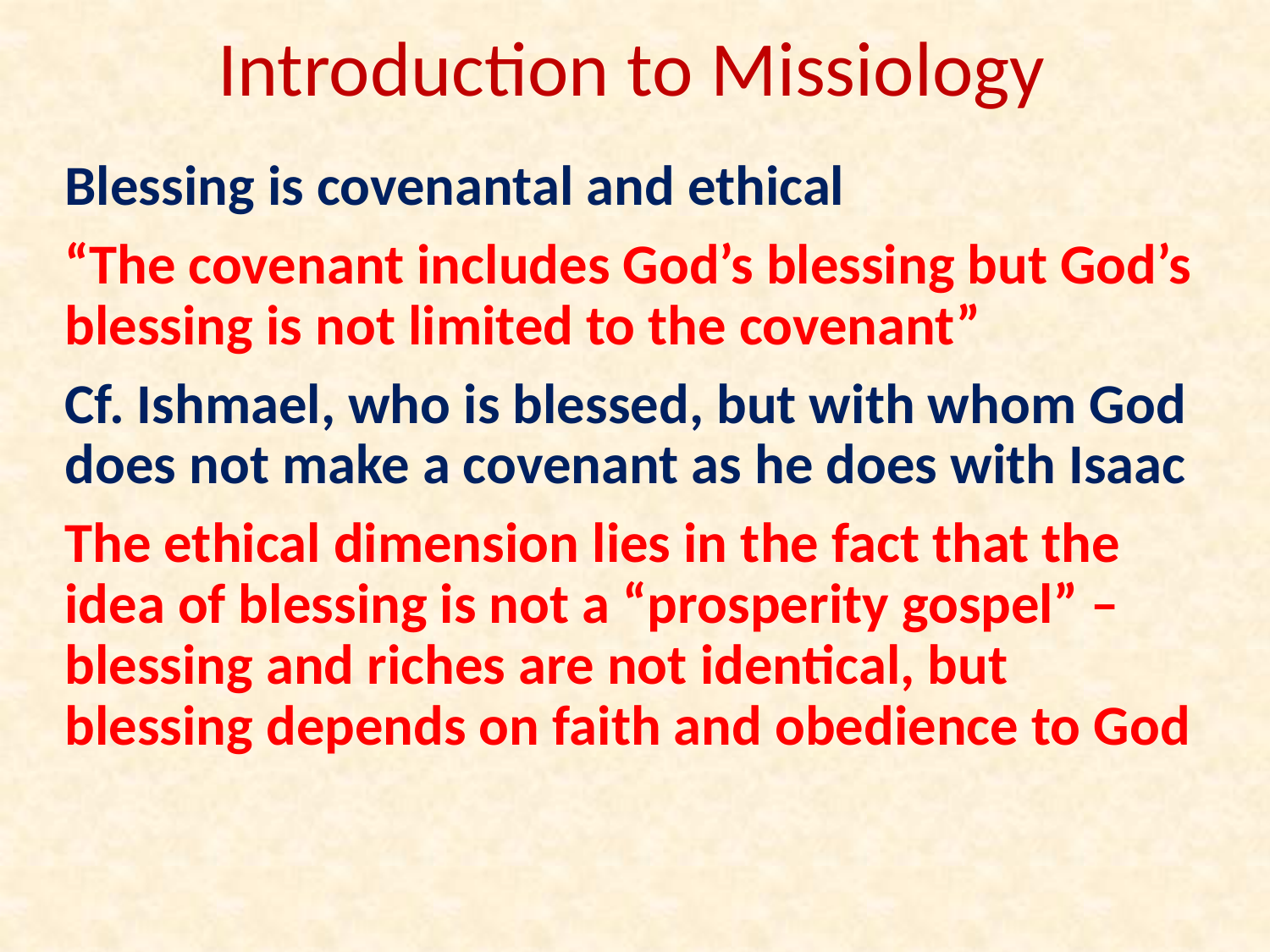

# Introduction to Missiology
Blessing is covenantal and ethical
“The covenant includes God’s blessing but God’s blessing is not limited to the covenant”
Cf. Ishmael, who is blessed, but with whom God does not make a covenant as he does with Isaac
The ethical dimension lies in the fact that the idea of blessing is not a “prosperity gospel” – blessing and riches are not identical, but blessing depends on faith and obedience to God